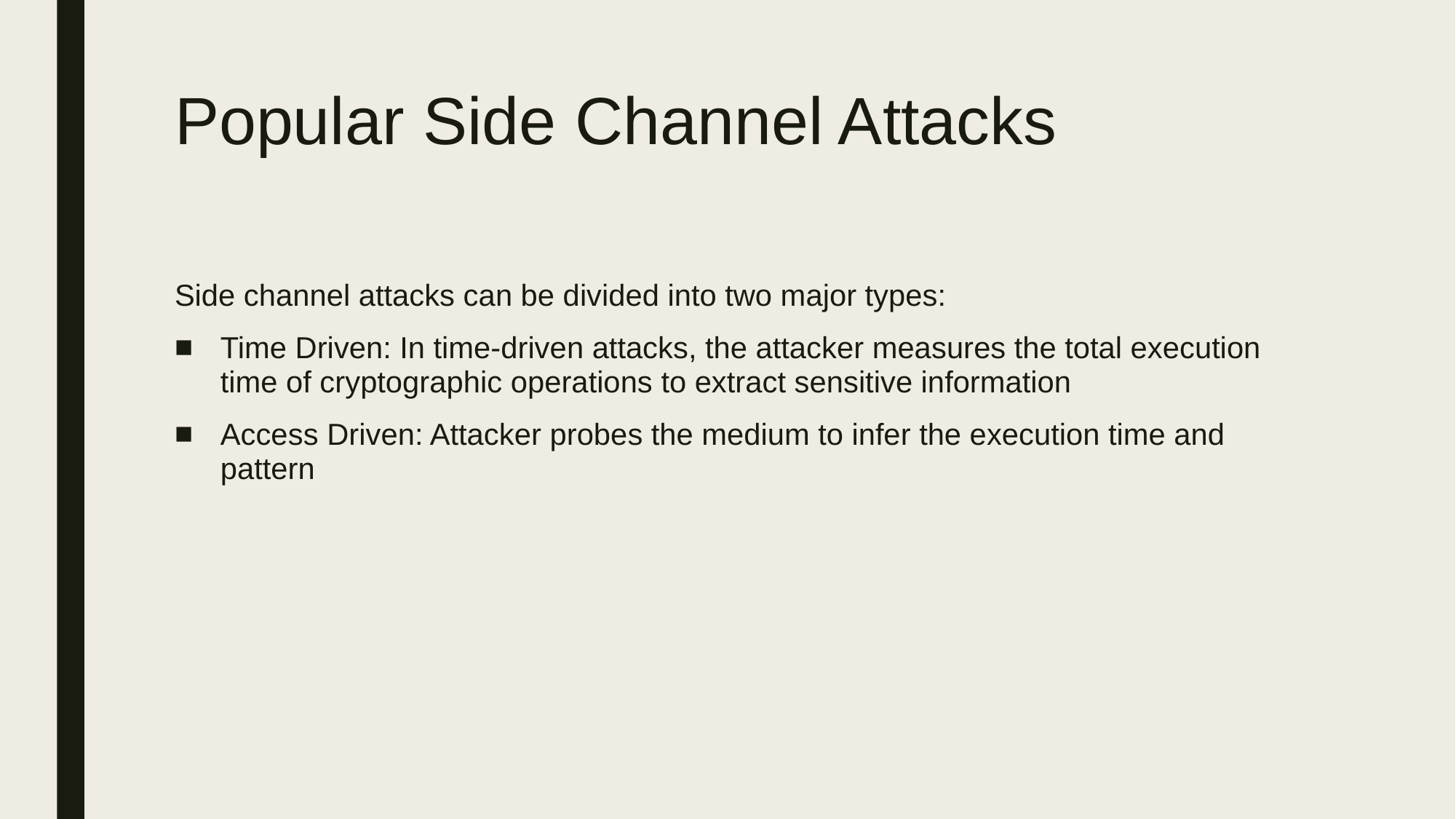

# Popular Side Channel Attacks
Side channel attacks can be divided into two major types:
Time Driven: In time-driven attacks, the attacker measures the total execution time of cryptographic operations to extract sensitive information
Access Driven: Attacker probes the medium to infer the execution time and pattern